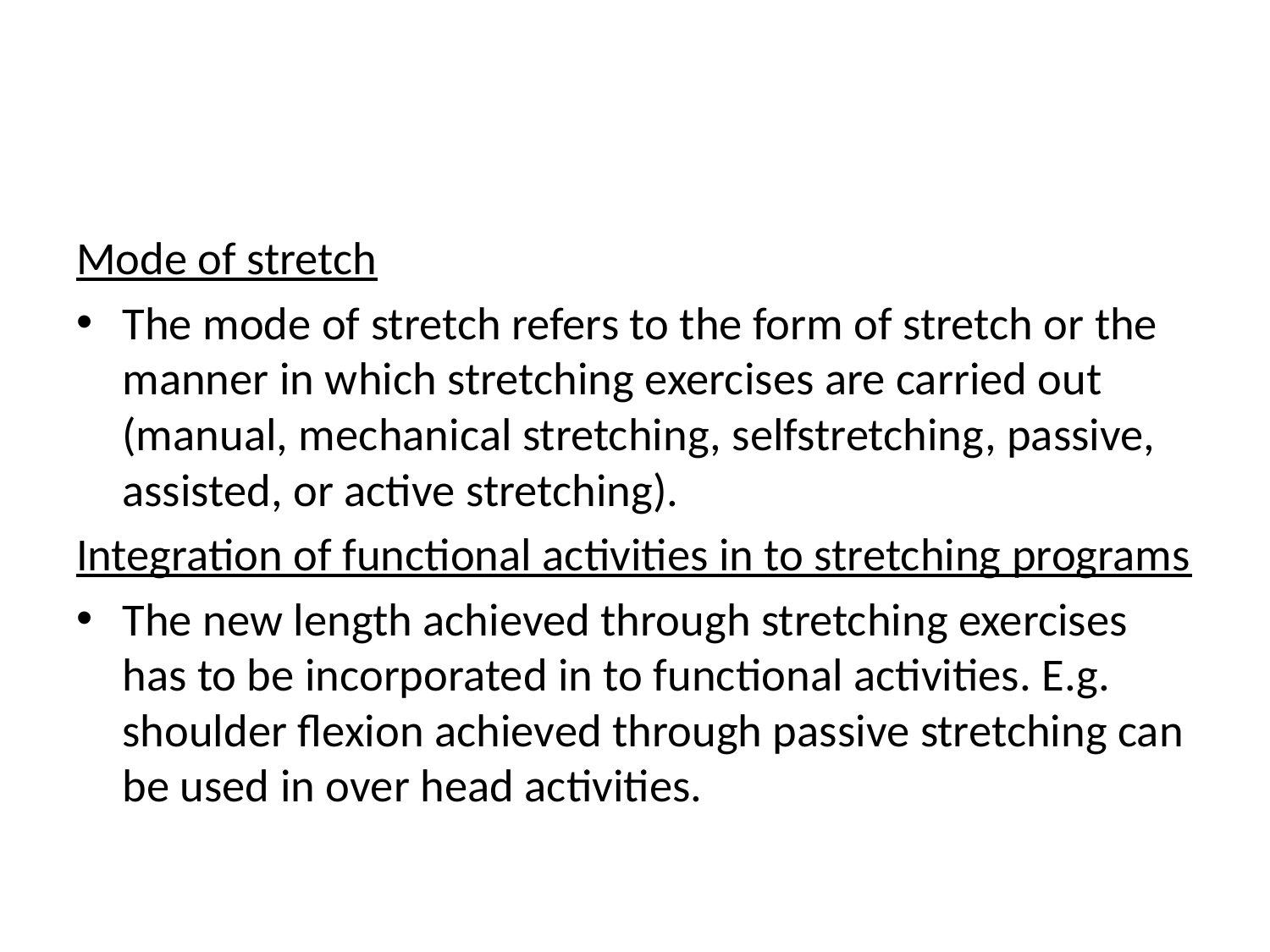

#
Mode of stretch
	The mode of stretch refers to the form of stretch or the manner in which stretching exercises are carried out (manual, mechanical stretching, selfstretching, passive, assisted, or active stretching).
Integration of functional activities in to stretching programs
The new length achieved through stretching exercises has to be incorporated in to functional activities. E.g. shoulder flexion achieved through passive stretching can be used in over head activities.